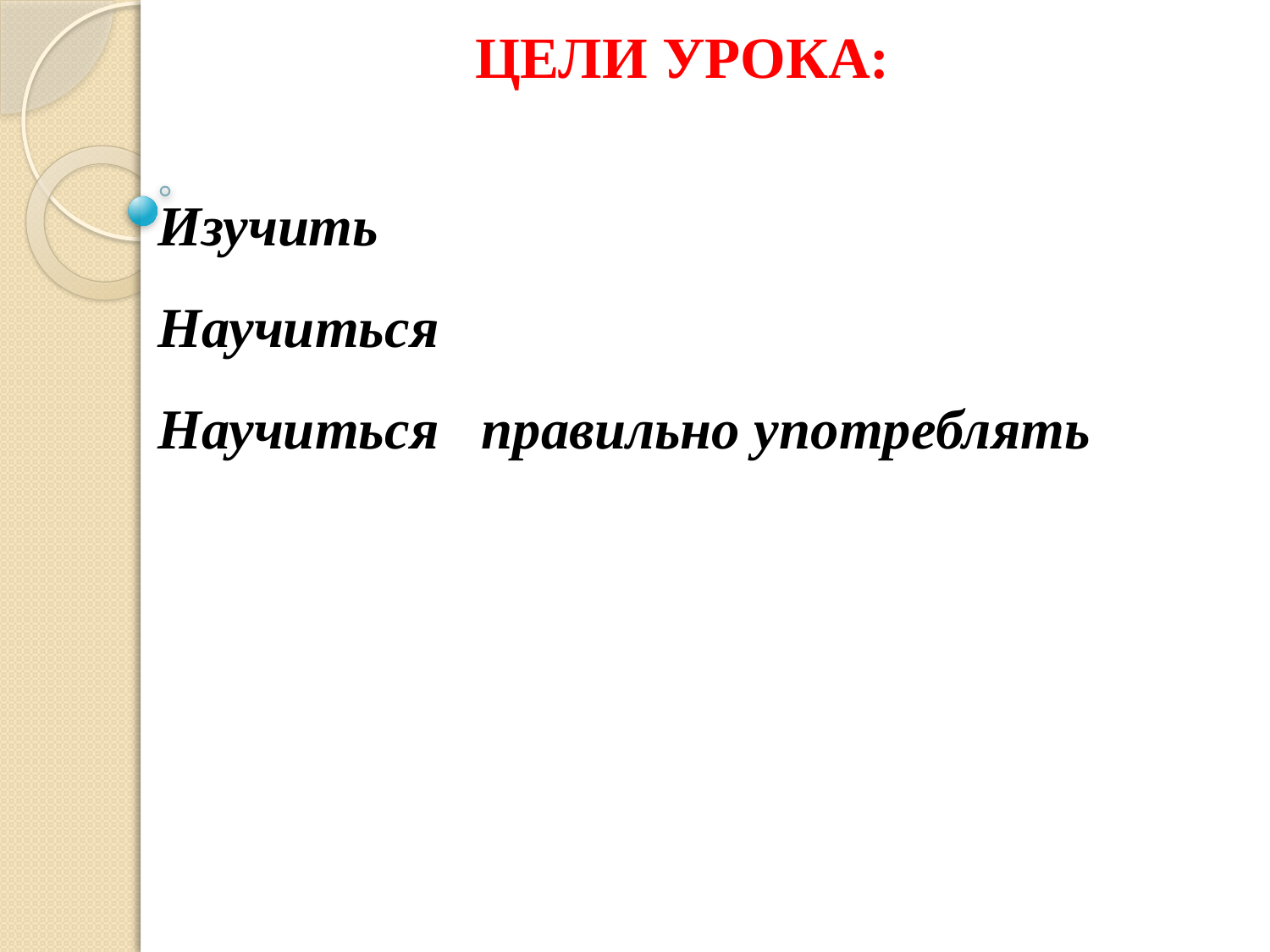

ЦЕЛИ УРОКА:
# Изучить Научиться Научиться   правильно употреблять